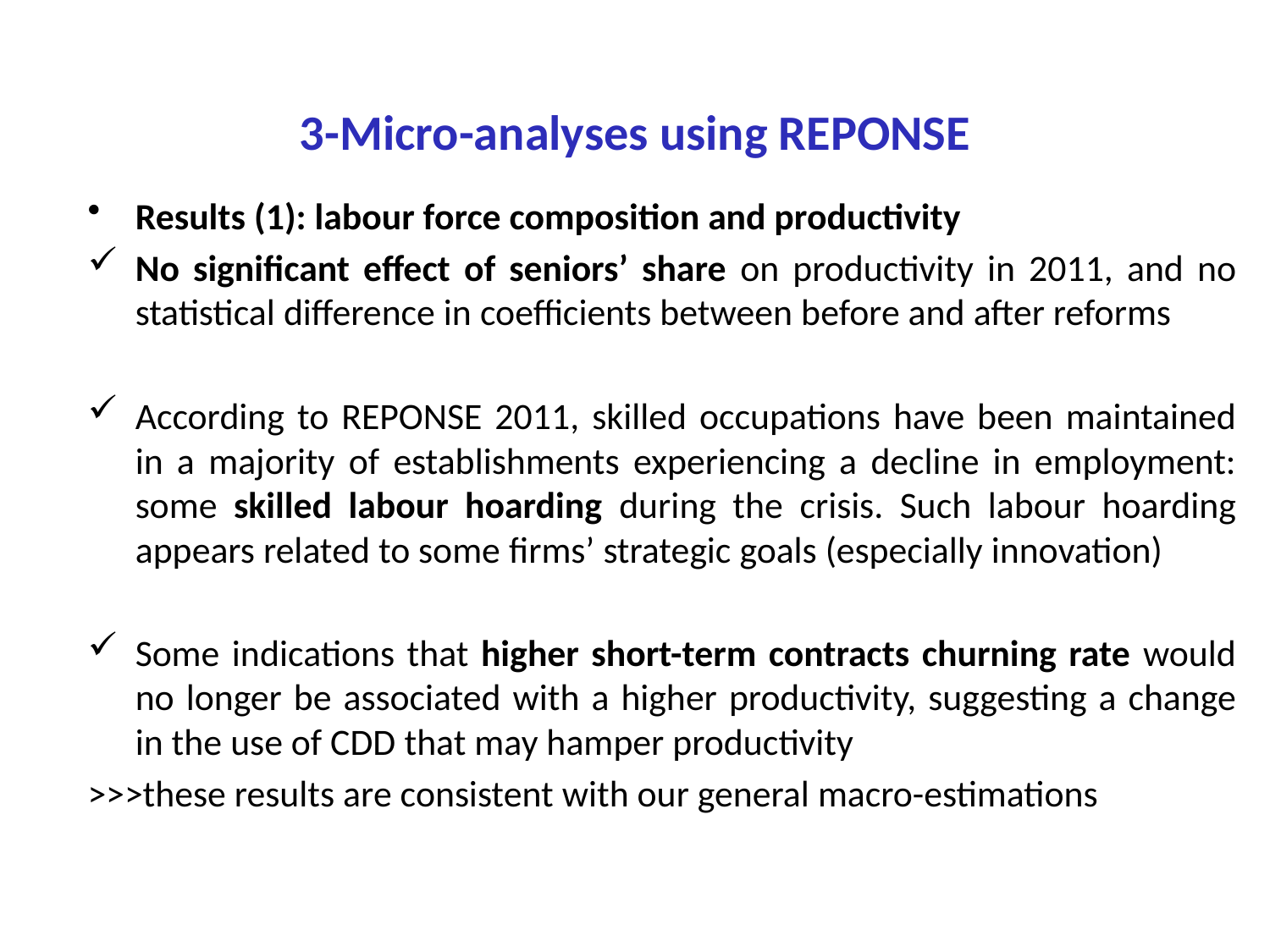

# 3-Micro-analyses using REPONSE

Results (1): labour force composition and productivity
No significant effect of seniors’ share on productivity in 2011, and no statistical difference in coefficients between before and after reforms

According to REPONSE 2011, skilled occupations have been maintained in a majority of establishments experiencing a decline in employment: some skilled labour hoarding during the crisis. Such labour hoarding appears related to some firms’ strategic goals (especially innovation)

Some indications that higher short-term contracts churning rate would no longer be associated with a higher productivity, suggesting a change in the use of CDD that may hamper productivity
>>>these results are consistent with our general macro-estimations